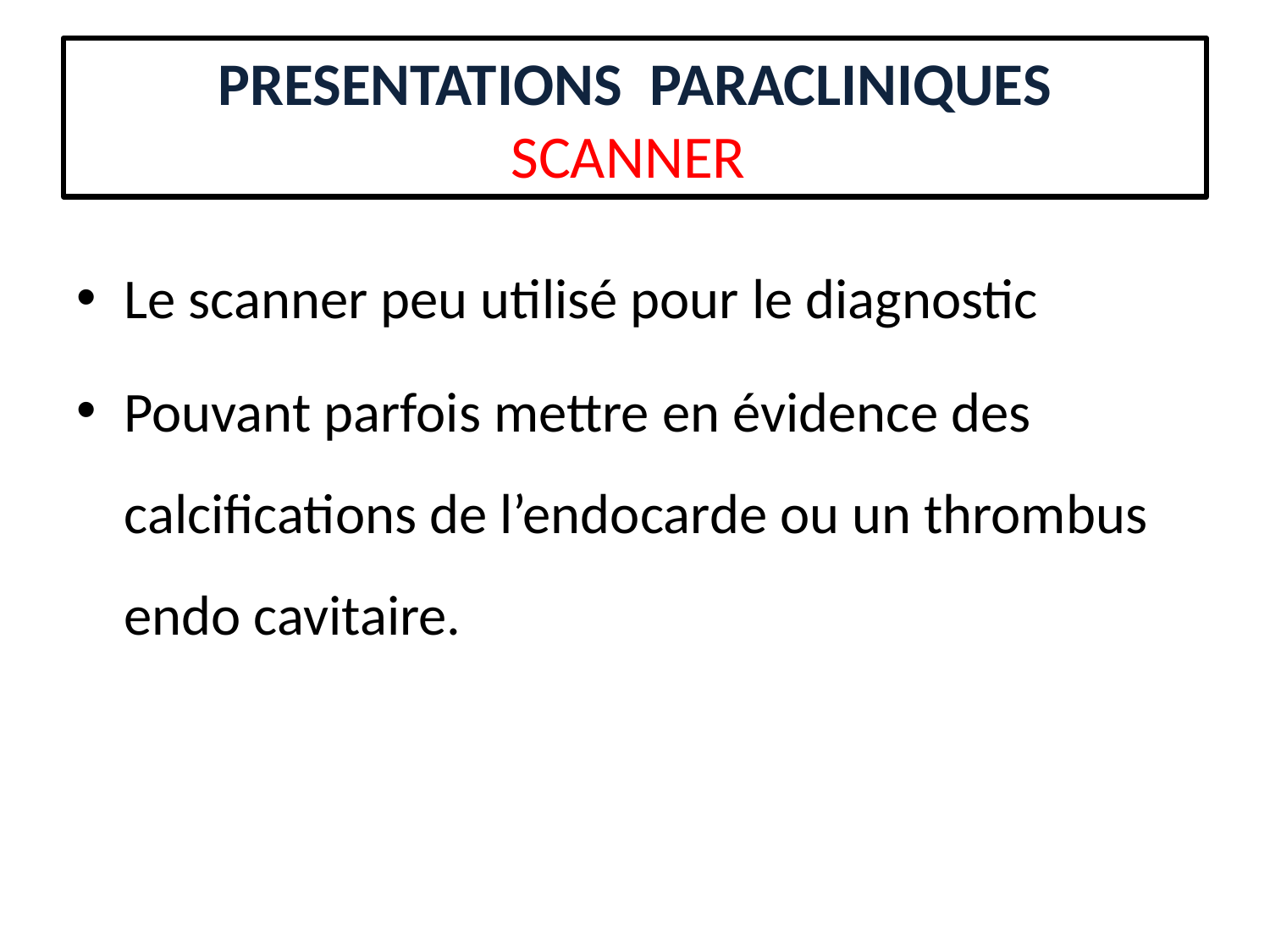

# PRESENTATIONS  PARACLINIQUES SCANNER
Le scanner peu utilisé pour le diagnostic
Pouvant parfois mettre en évidence des calcifications de l’endocarde ou un thrombus endo cavitaire.